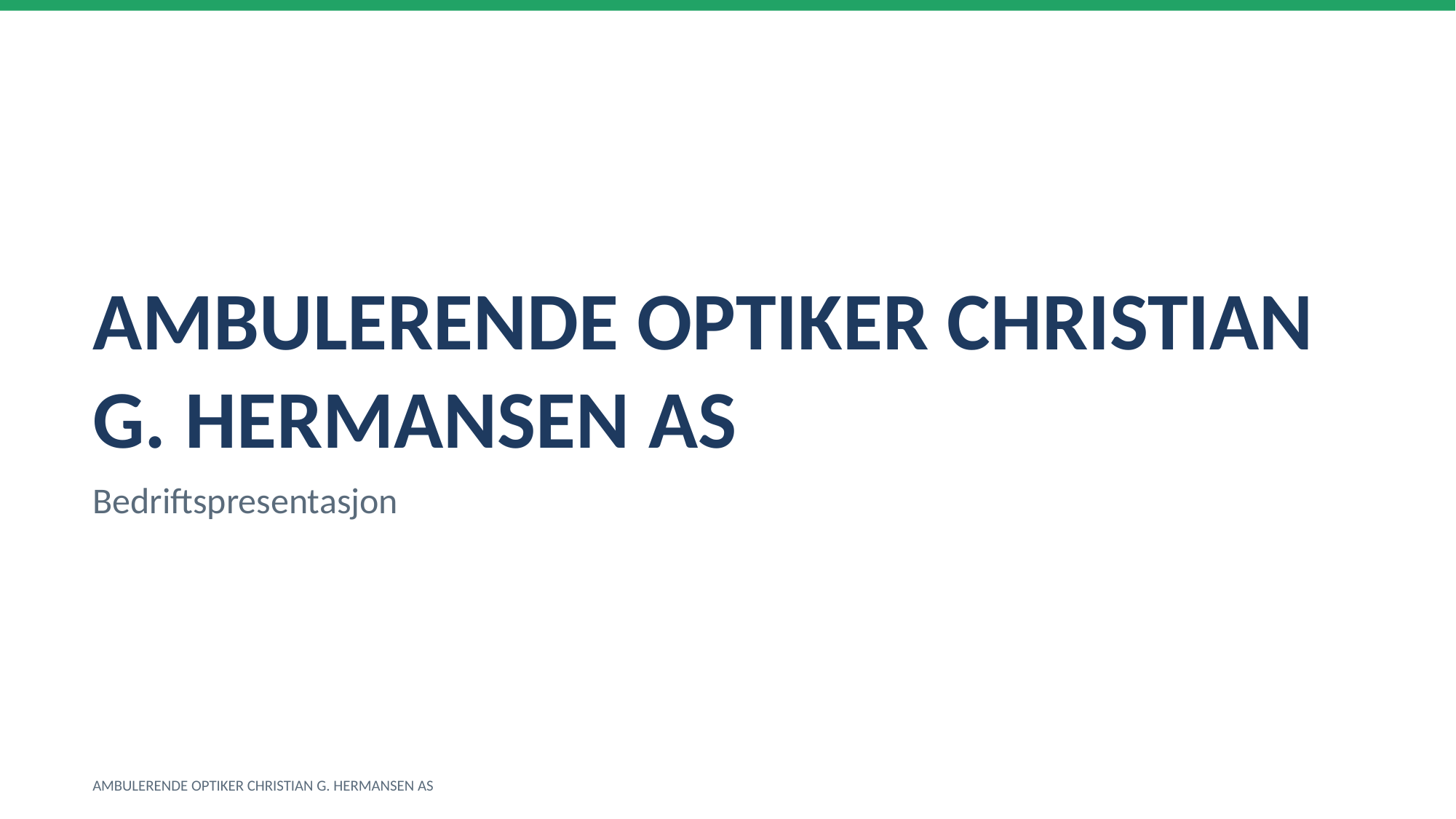

AMBULERENDE OPTIKER CHRISTIAN G. HERMANSEN AS
Bedriftspresentasjon
AMBULERENDE OPTIKER CHRISTIAN G. HERMANSEN AS